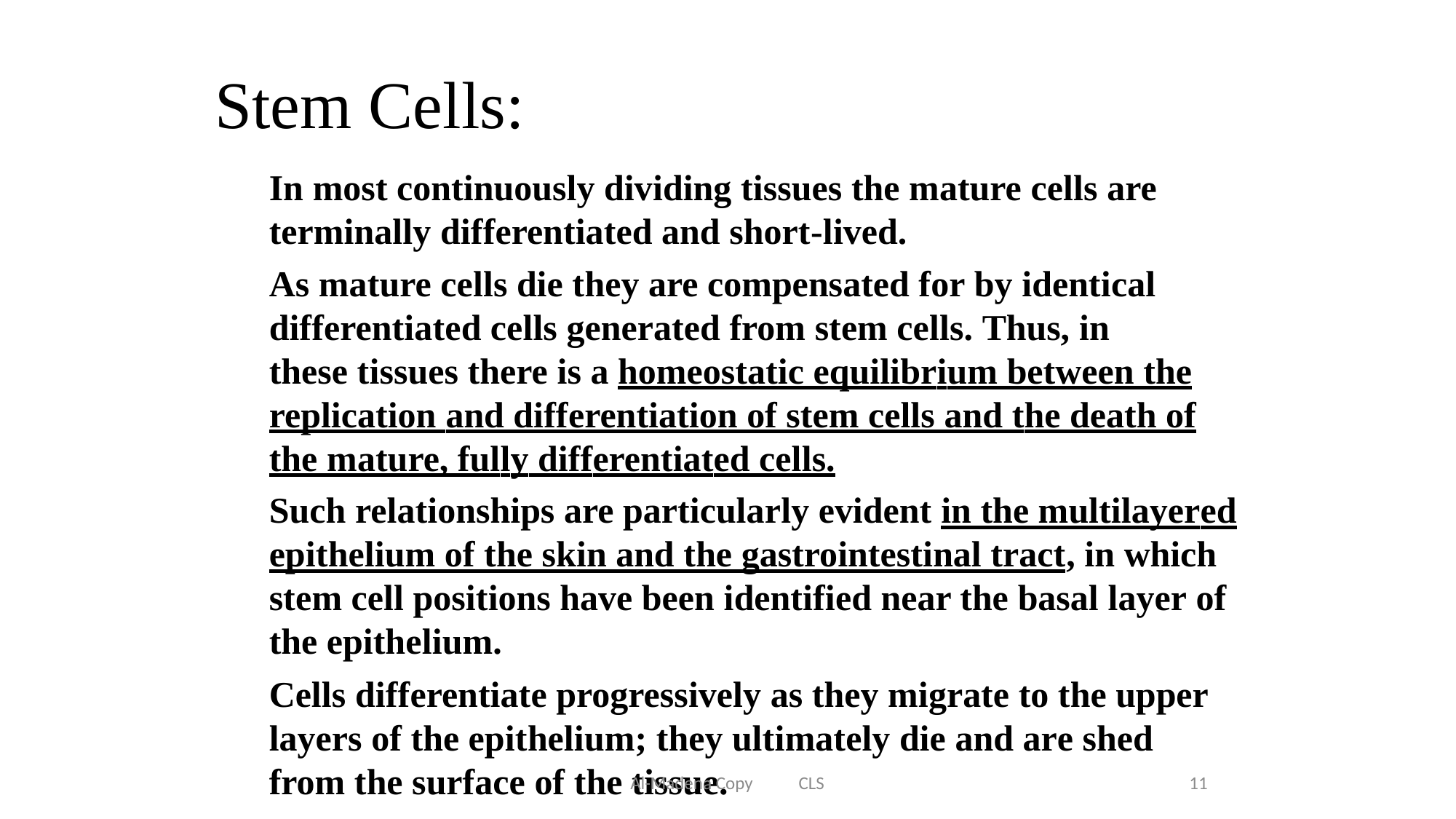

# Stem Cells:
In most continuously dividing tissues the mature cells are terminally differentiated and short-lived.
As mature cells die they are compensated for by identical differentiated cells generated from stem cells. Thus, in these tissues there is a homeostatic equilibrium between the replication and differentiation of stem cells and the death of the mature, fully differentiated cells.
Such relationships are particularly evident in the multilayered epithelium of the skin and the gastrointestinal tract, in which stem cell positions have been identified near the basal layer of the epithelium.
Cells differentiate progressively as they migrate to the upper layers of the epithelium; they ultimately die and are shed from the surface of the tissue.
Al-Madena Copy           CLS
11